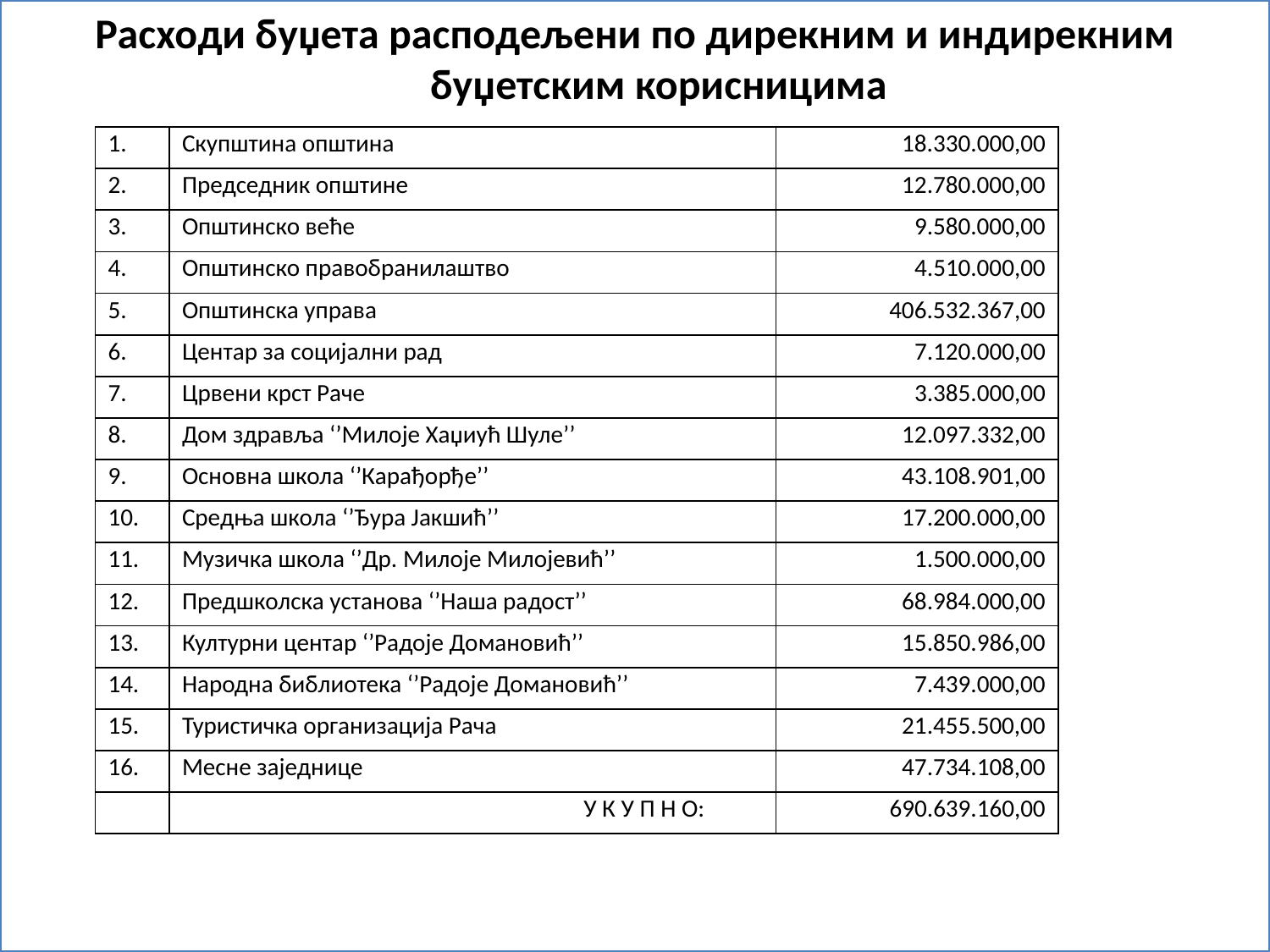

Расходи буџета расподељени по дирекним и индирекним буџетским корисницима
#
| 1. | Скупштина општина | 18.330.000,00 |
| --- | --- | --- |
| 2. | Председник општине | 12.780.000,00 |
| 3. | Општинско веће | 9.580.000,00 |
| 4. | Општинско правобранилаштво | 4.510.000,00 |
| 5. | Општинска управа | 406.532.367,00 |
| 6. | Центар за социјални рад | 7.120.000,00 |
| 7. | Црвени крст Раче | 3.385.000,00 |
| 8. | Дом здравља ‘’Милоје Хаџиућ Шуле’’ | 12.097.332,00 |
| 9. | Основна школа ‘’Карађорђе’’ | 43.108.901,00 |
| 10. | Средња школа ‘’Ђура Јакшић’’ | 17.200.000,00 |
| 11. | Музичка школа ‘’Др. Милоје Милојевић’’ | 1.500.000,00 |
| 12. | Предшколска установа ‘’Наша радост’’ | 68.984.000,00 |
| 13. | Културни центар ‘’Радоје Домановић’’ | 15.850.986,00 |
| 14. | Народна библиотека ‘’Радоје Домановић’’ | 7.439.000,00 |
| 15. | Туристичка организација Рача | 21.455.500,00 |
| 16. | Месне заједнице | 47.734.108,00 |
|  | У К У П Н О: | 690.639.160,00 |